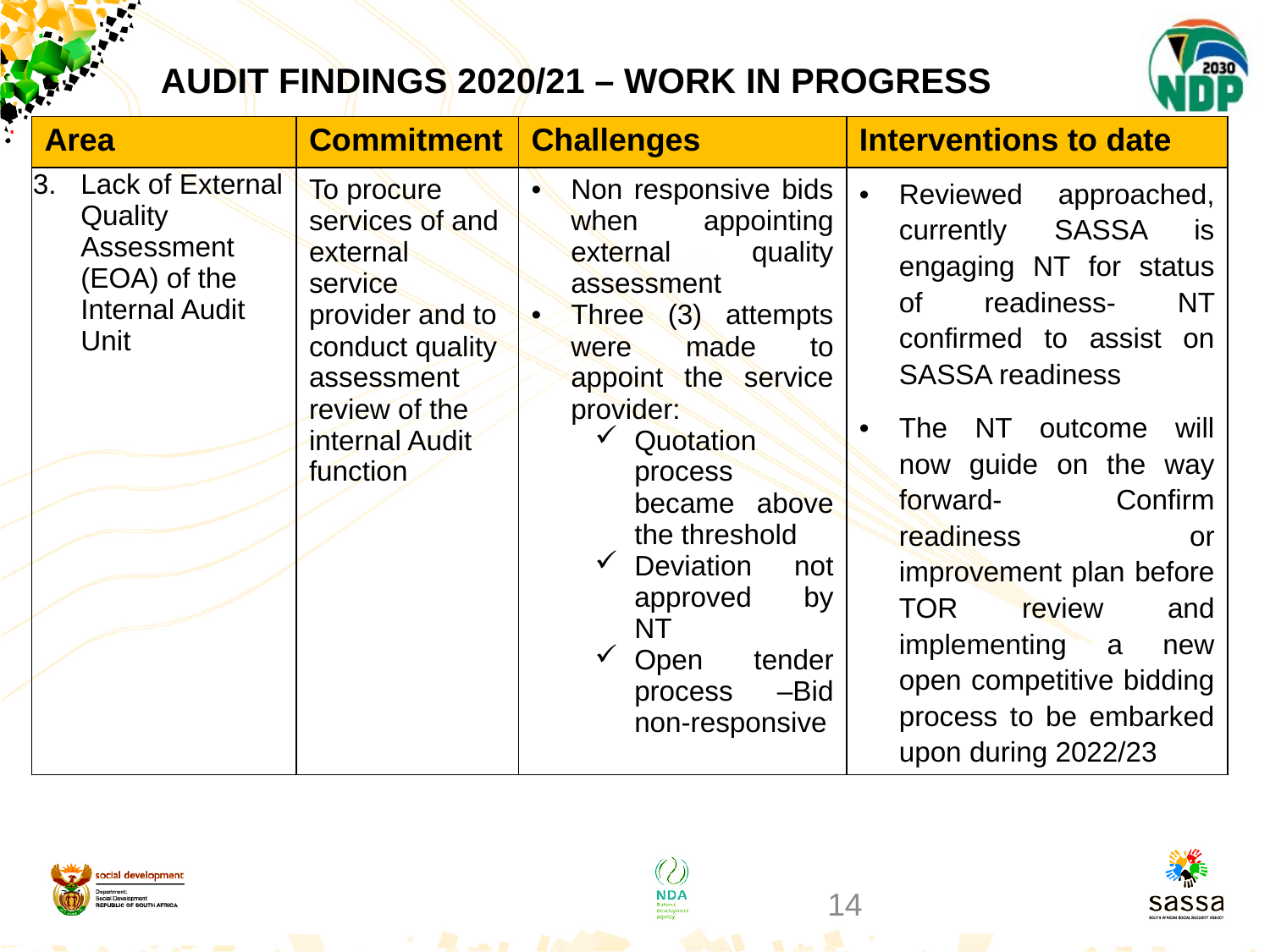

# AUDIT FINDINGS 2020/21 – WORK IN PROGRESS
| Area | Commitment | Challenges | Interventions to date |
| --- | --- | --- | --- |
| Lack of External Quality Assessment (EOA) of the Internal Audit Unit | To procure services of and external service provider and to conduct quality assessment review of the internal Audit function | Non responsive bids when appointing external quality assessment Three (3) attempts were made to appoint the service provider: Quotation process became above the threshold Deviation not approved by NT Open tender process –Bid non-responsive | Reviewed approached, currently SASSA is engaging NT for status of readiness- NT confirmed to assist on SASSA readiness The NT outcome will now guide on the way forward- Confirm readiness or improvement plan before TOR review and implementing a new open competitive bidding process to be embarked upon during 2022/23 |
14